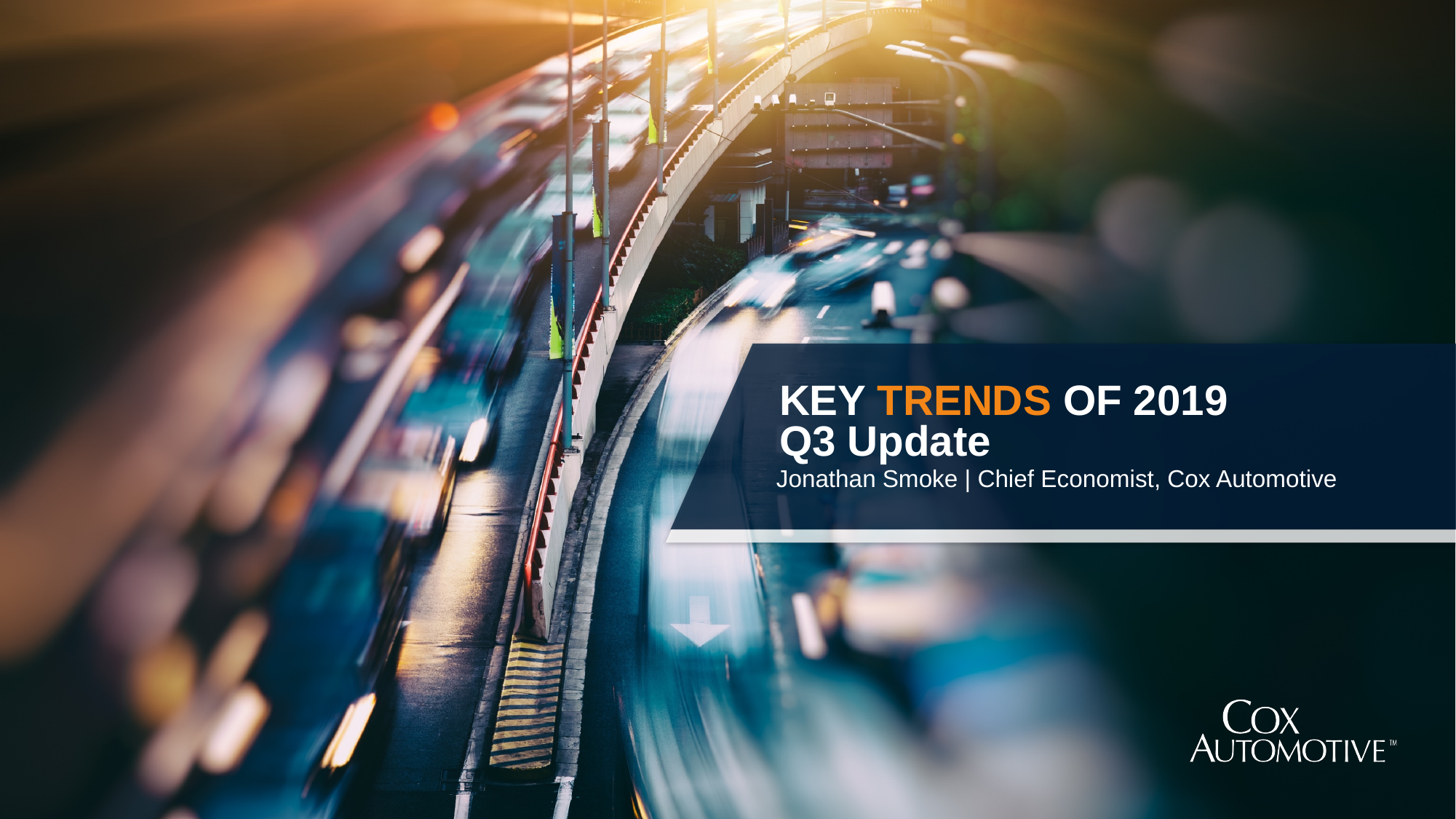

KEY TRENDS OF 2019
Q3 Update
Jonathan Smoke | Chief Economist, Cox Automotive